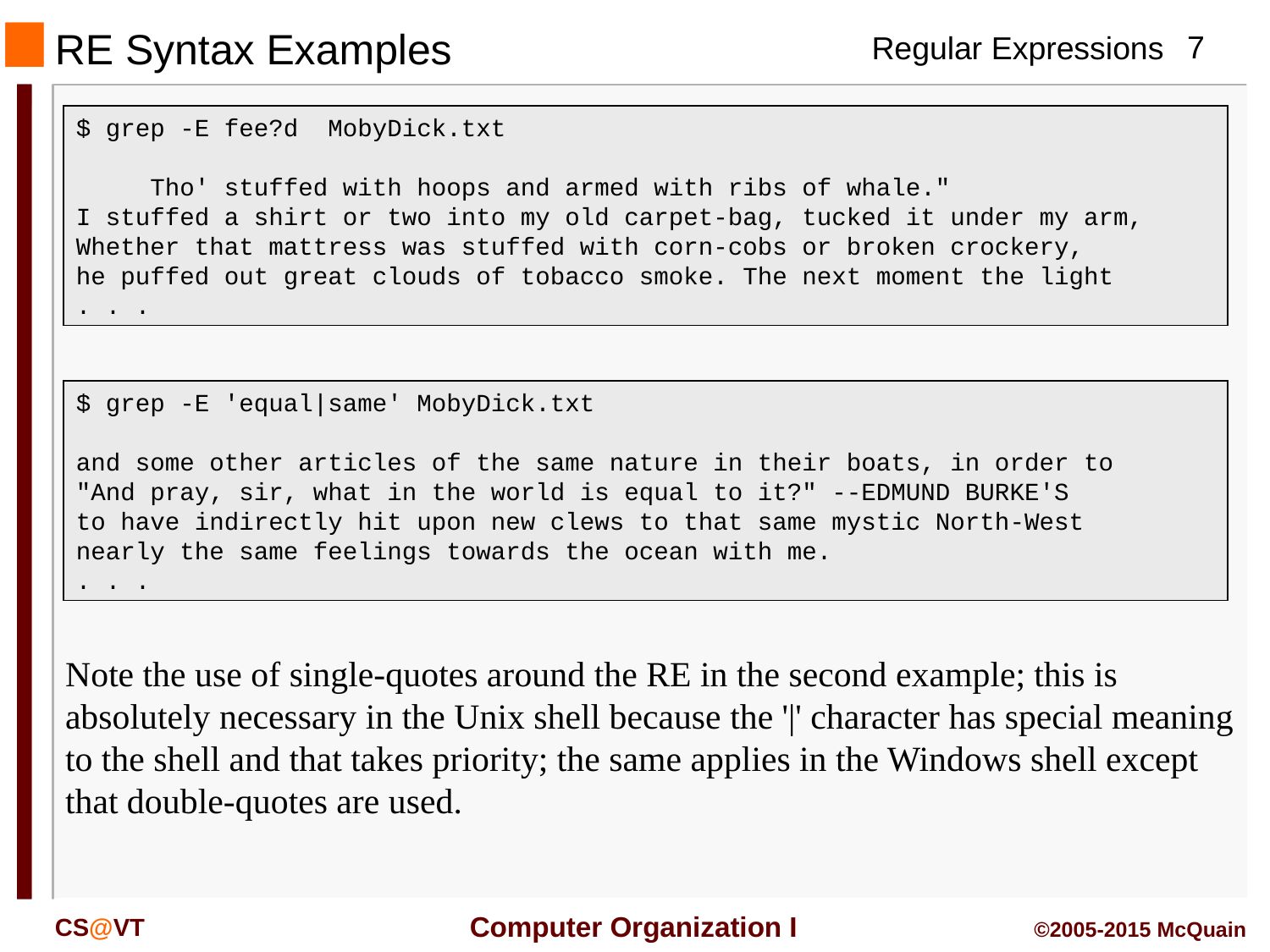

# RE Syntax Examples
$ grep -E fee?d  MobyDick.txt

     Tho' stuffed with hoops and armed with ribs of whale."
I stuffed a shirt or two into my old carpet-bag, tucked it under my arm,
Whether that mattress was stuffed with corn-cobs or broken crockery,
he puffed out great clouds of tobacco smoke. The next moment the light
. . .
$ grep -E 'equal|same' MobyDick.txt

and some other articles of the same nature in their boats, in order to
"And pray, sir, what in the world is equal to it?" --EDMUND BURKE'S
to have indirectly hit upon new clews to that same mystic North-West
nearly the same feelings towards the ocean with me.
. . .
Note the use of single-quotes around the RE in the second example; this is absolutely necessary in the Unix shell because the '|' character has special meaning to the shell and that takes priority; the same applies in the Windows shell except that double-quotes are used.